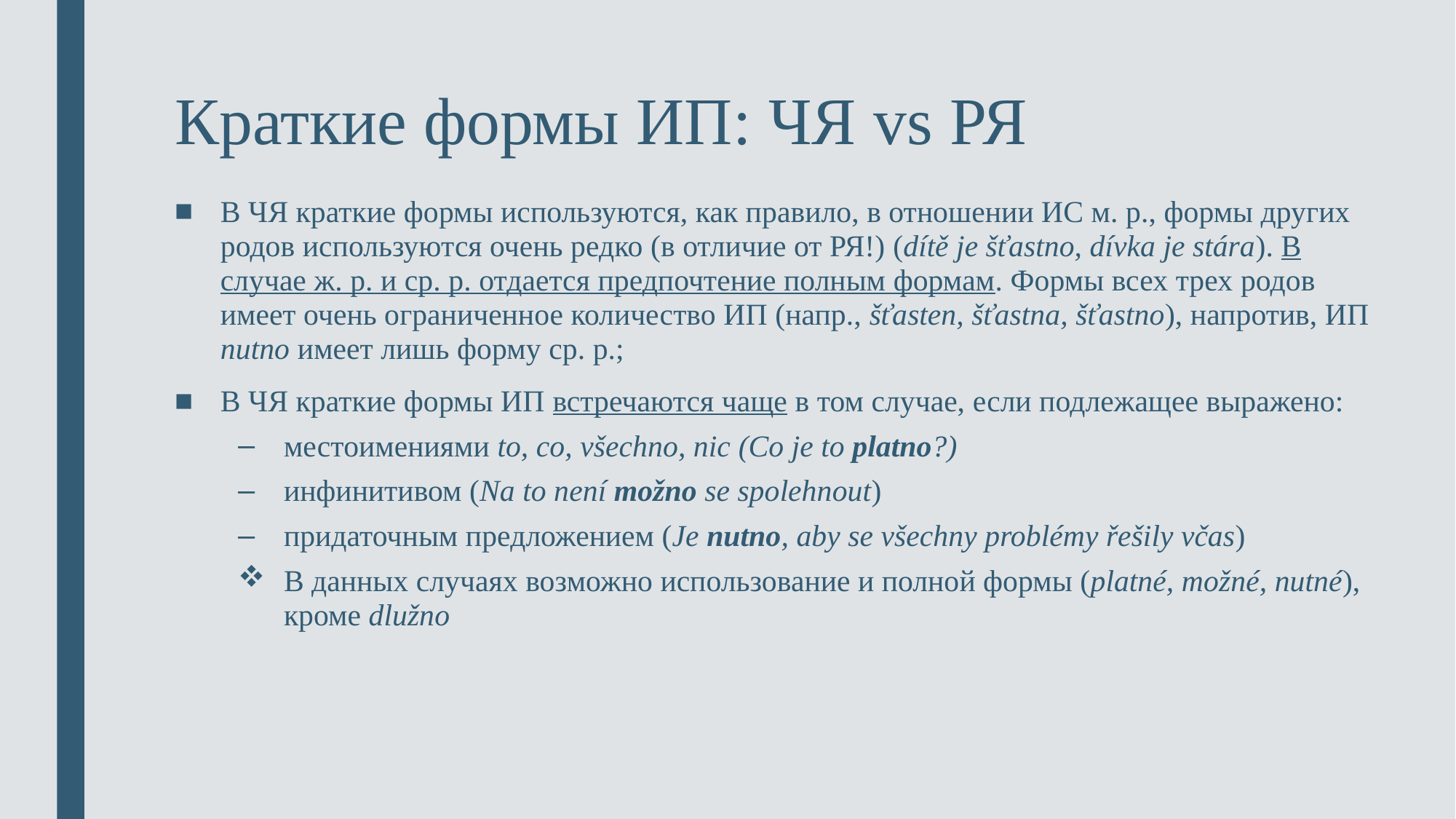

# Краткие формы ИП: ЧЯ vs РЯ
В ЧЯ краткие формы используются, как правило, в отношении ИС м. р., формы других родов используются очень редко (в отличие от РЯ!) (dítě je šťastno, dívka je stára). В случае ж. р. и ср. р. отдается предпочтение полным формам. Формы всех трех родов имеет очень ограниченное количество ИП (напр., šťasten, šťastna, šťastno), напротив, ИП nutno имеет лишь форму ср. р.;
В ЧЯ краткие формы ИП встречаются чаще в том случае, если подлежащее выражено:
местоимениями to, co, všechno, nic (Co je to platno?)
инфинитивом (Na to není možno se spolehnout)
придаточным предложением (Je nutno, aby se všechny problémy řešily včas)
В данных случаях возможно использование и полной формы (platné, možné, nutné), кроме dlužno